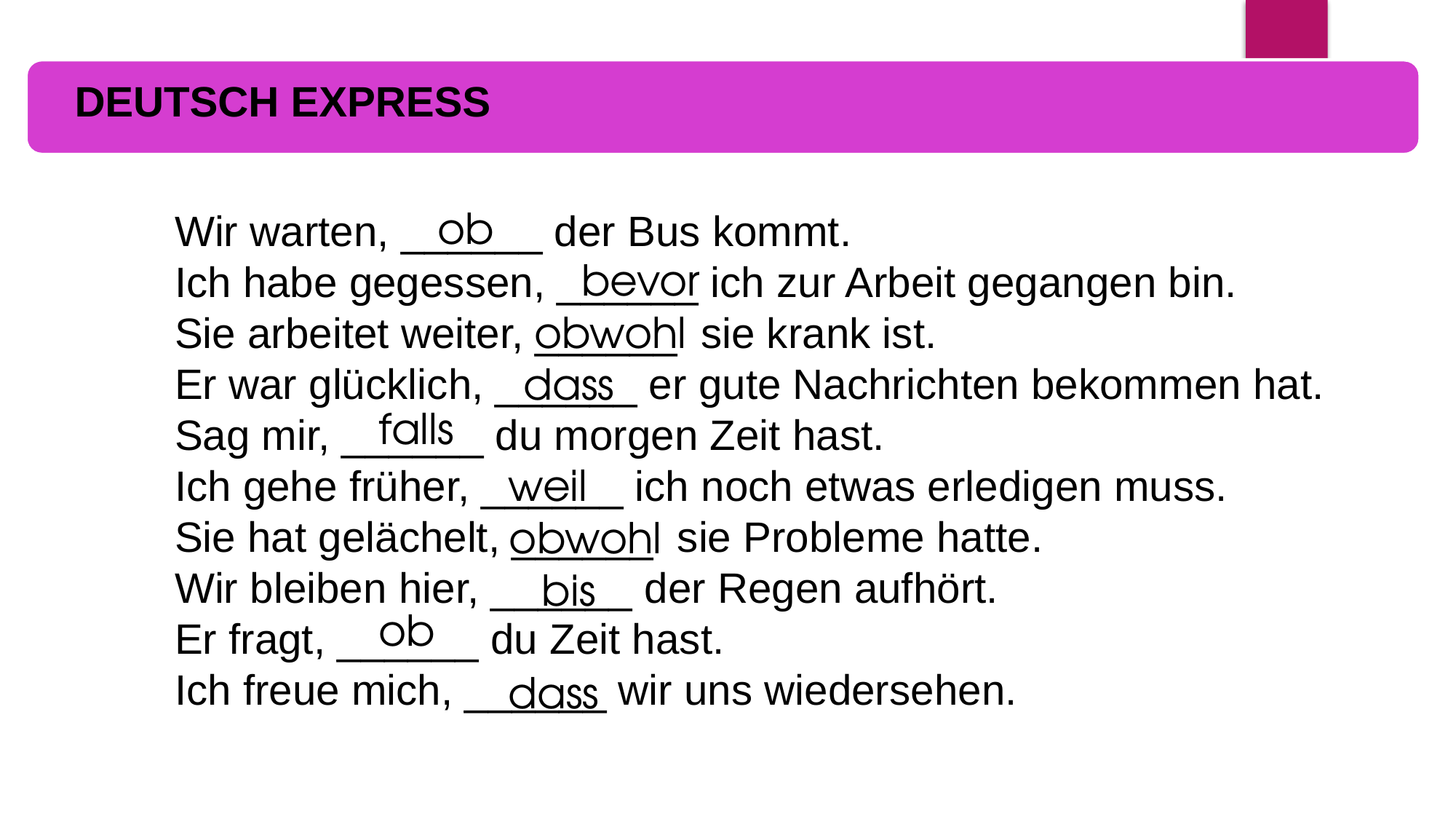

DEUTSCH EXPRESS
Wir warten, ______ der Bus kommt.
Ich habe gegessen, ______ ich zur Arbeit gegangen bin.
Sie arbeitet weiter, ______  sie krank ist.
Er war glücklich, ______ er gute Nachrichten bekommen hat.
Sag mir, ______ du morgen Zeit hast.
Ich gehe früher, ______ ich noch etwas erledigen muss.
Sie hat gelächelt, ______  sie Probleme hatte.
Wir bleiben hier, ______ der Regen aufhört.
Er fragt, ______ du Zeit hast.
Ich freue mich, ______ wir uns wiedersehen.
ob
bevor
obwohl
dass
falls
weil
obwohl
bis
ob
dass